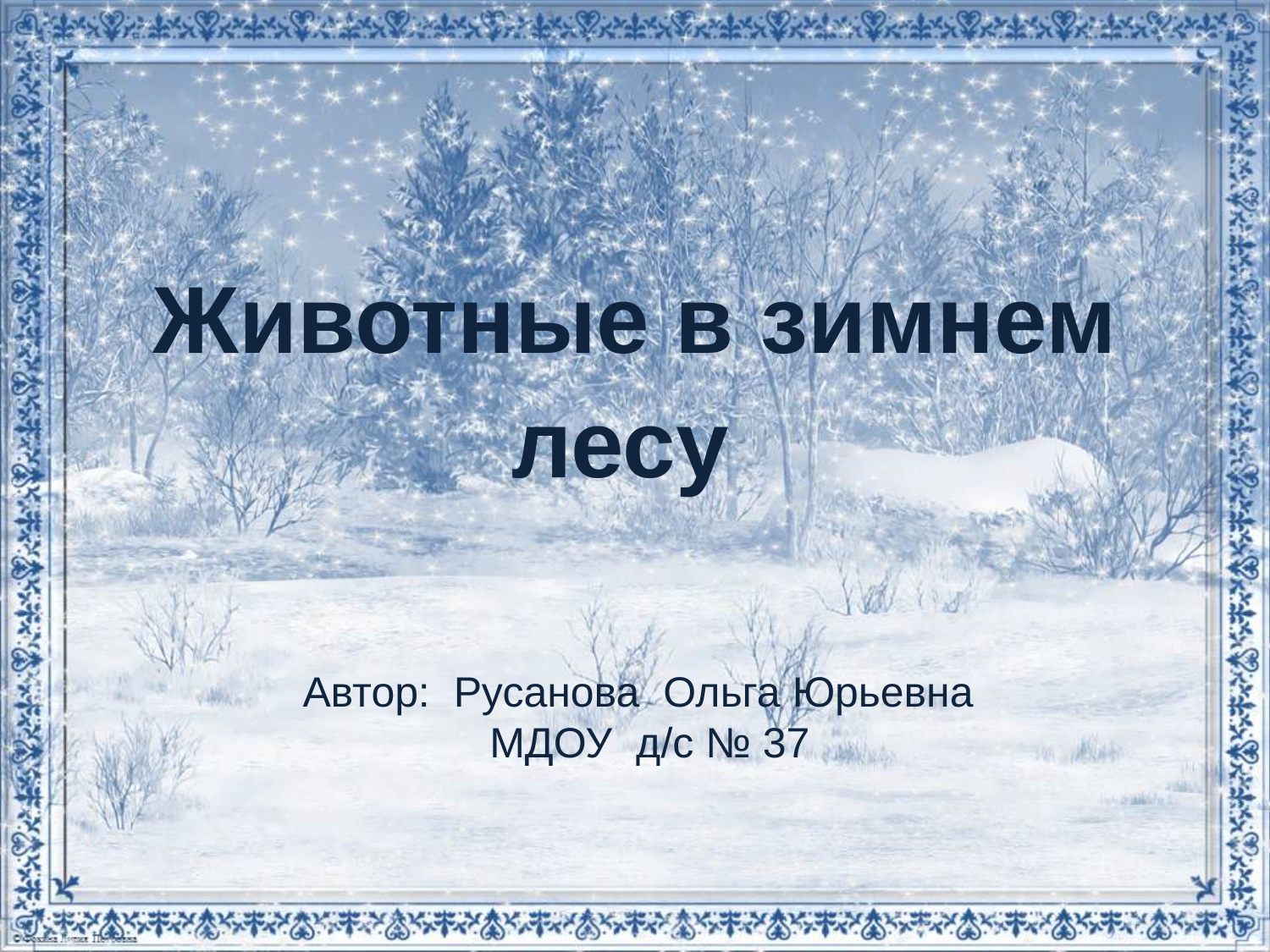

Животные в зимнем лесу
Автор:  Русанова  Ольга Юрьевна
МДОУ  д/с № 37